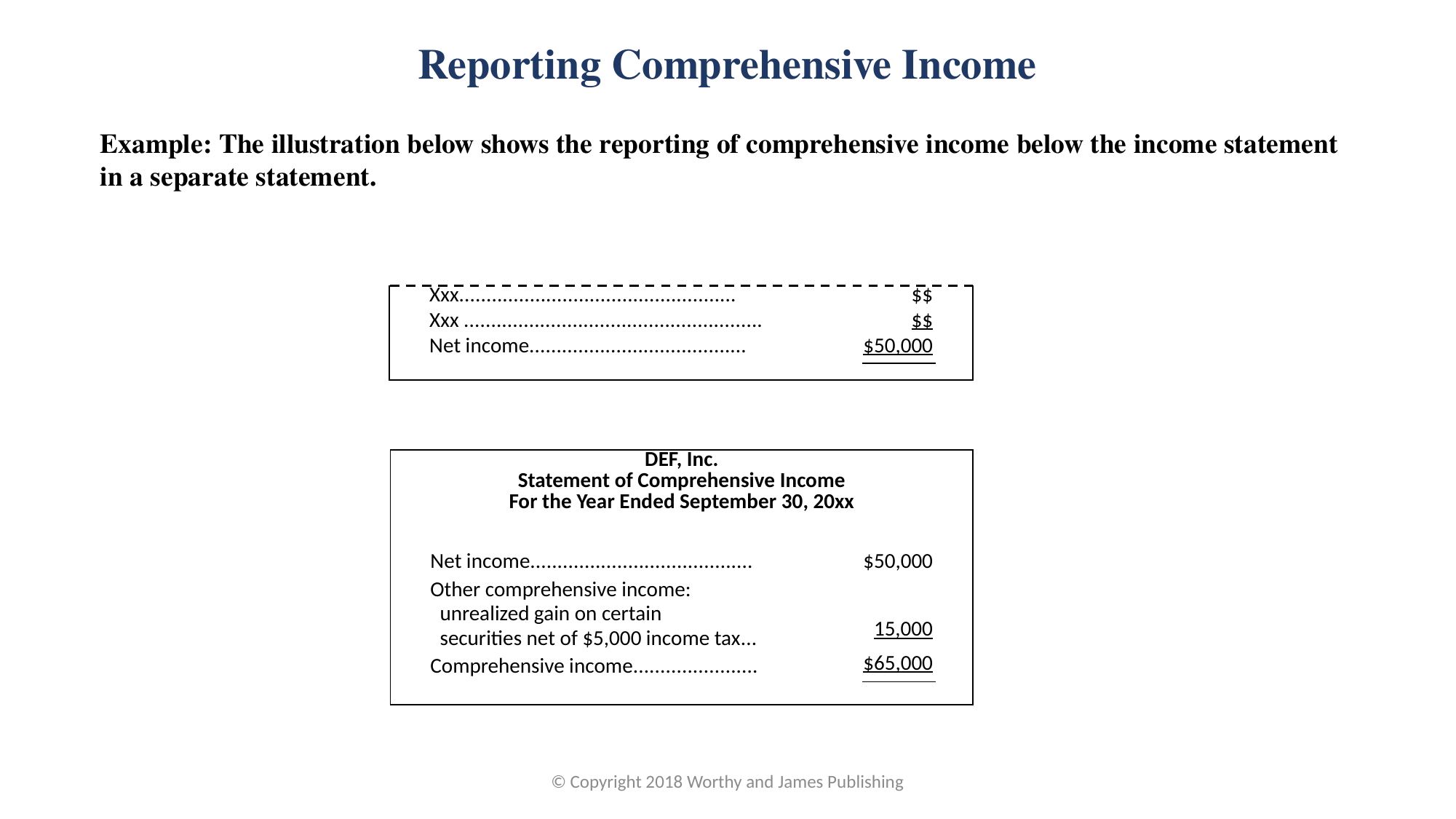

Reporting Comprehensive Income
 Example: The illustration below shows the reporting of comprehensive income below the income statement
 in a separate statement.
|  | Xxx................................................... |  |  |  | $$ |  |
| --- | --- | --- | --- | --- | --- | --- |
|  | Xxx ....................................................... |  |  |  | $$ |  |
|  | Net income........................................ |  |  |  | $50,000 |  |
|  |  |  |  |  |  |  |

|  | DEF, Inc. Statement of Comprehensive Income For the Year Ended September 30, 20xx |  |  |  |  |  |
| --- | --- | --- | --- | --- | --- | --- |
|  |  |  |  |  |  |  |
|  | Net income......................................... |  |  |  | $50,000 |  |
|  | Other comprehensive income: unrealized gain on certain securities net of $5,000 income tax... |  |  |  | 15,000 |  |
|  | Comprehensive income....................... |  |  |  | $65,000 |  |
|  |  |  |  |  |  |  |
© Copyright 2018 Worthy and James Publishing